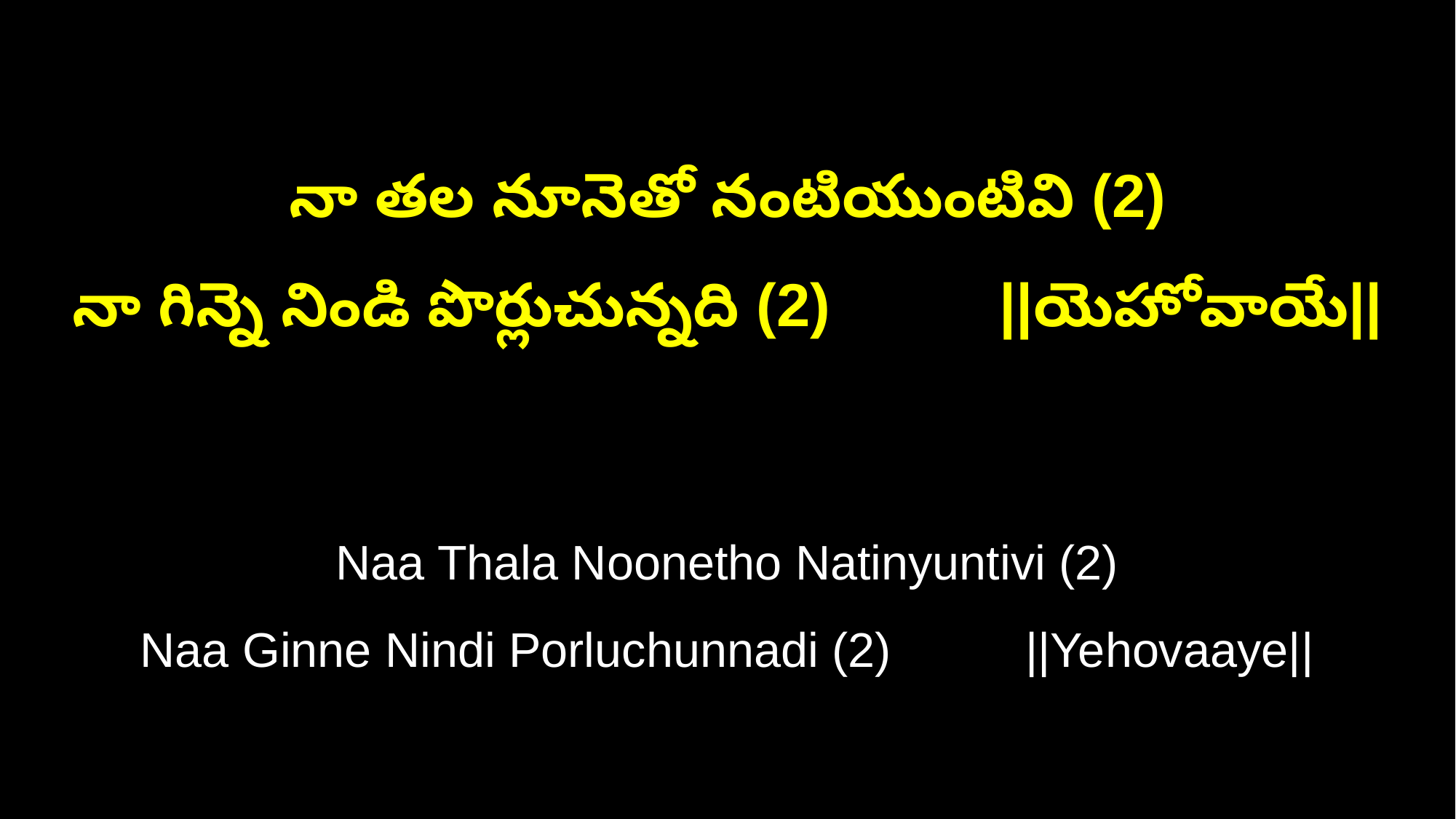

నా తల నూనెతో నంటియుంటివి (2)
నా గిన్నె నిండి పొర్లుచున్నది (2)          ||యెహోవాయే||
Naa Thala Noonetho Natinyuntivi (2)
Naa Ginne Nindi Porluchunnadi (2)          ||Yehovaaye||